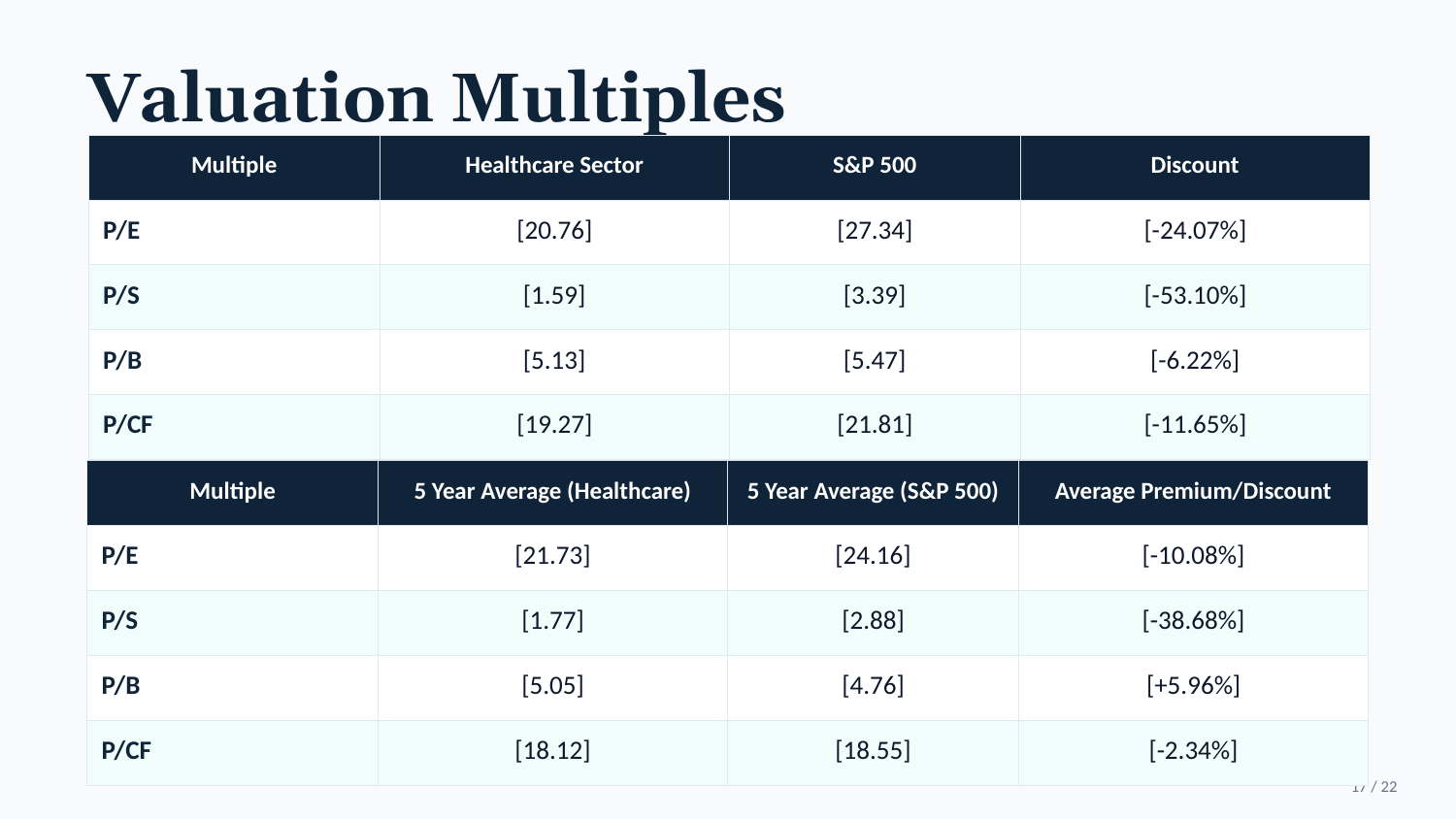

Valuation Multiples
| Multiple | Healthcare Sector | S&P 500 | Discount |
| --- | --- | --- | --- |
| P/E | [20.76] | [27.34] | [-24.07%] |
| P/S | [1.59] | [3.39] | [-53.10%] |
| P/B | [5.13] | [5.47] | [-6.22%] |
| P/CF | [19.27] | [21.81] | [-11.65%] |
| Multiple | 5 Year Average (Healthcare) | 5 Year Average (S&P 500) | Average Premium/Discount |
| --- | --- | --- | --- |
| P/E | [21.73] | [24.16] | [-10.08%] |
| P/S | [1.77] | [2.88] | [-38.68%] |
| P/B | [5.05] | [4.76] | [+5.96%] |
| P/CF | [18.12] | [18.55] | [-2.34%] |
17 / 22